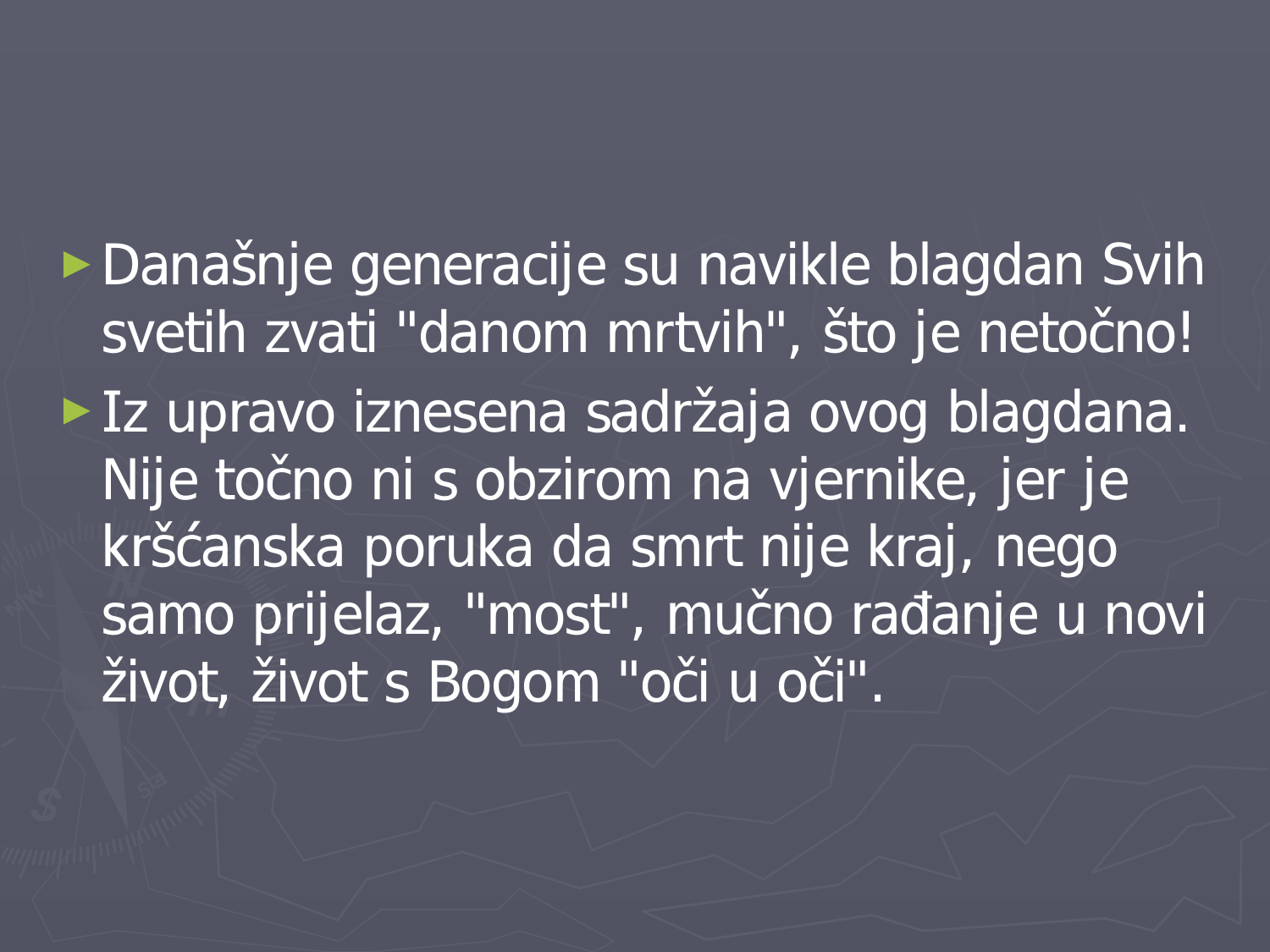

#
Današnje generacije su navikle blagdan Svih svetih zvati "danom mrtvih", što je netočno!
Iz upravo iznesena sadržaja ovog blagdana. Nije točno ni s obzirom na vjernike, jer je kršćanska poruka da smrt nije kraj, nego samo prijelaz, "most", mučno rađanje u novi život, život s Bogom "oči u oči".